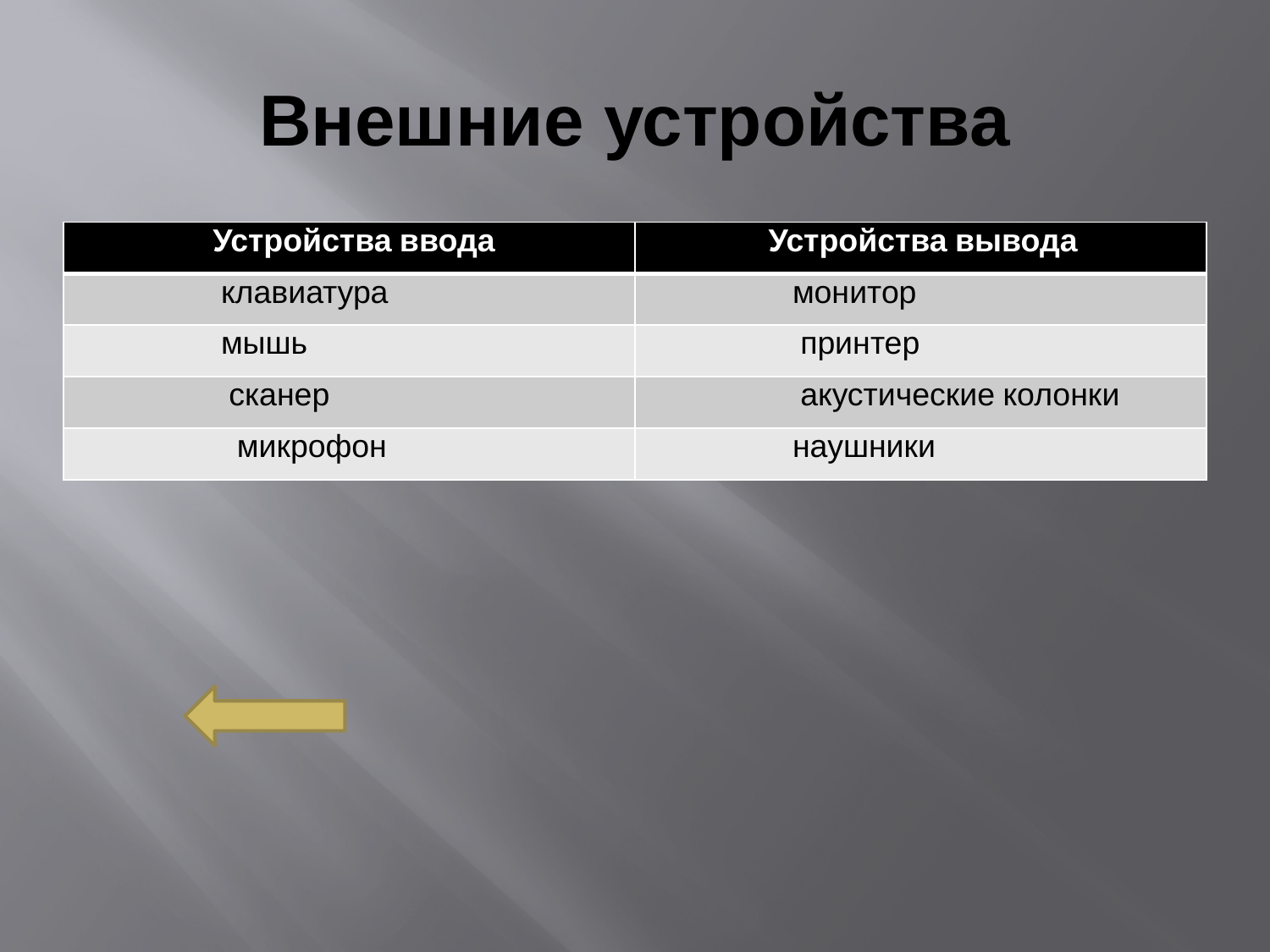

# Внешние устройства
| Устройства ввода | Устройства вывода |
| --- | --- |
| клавиатура | монитор |
| мышь | принтер |
| сканер | акустические колонки |
| микрофон | наушники |